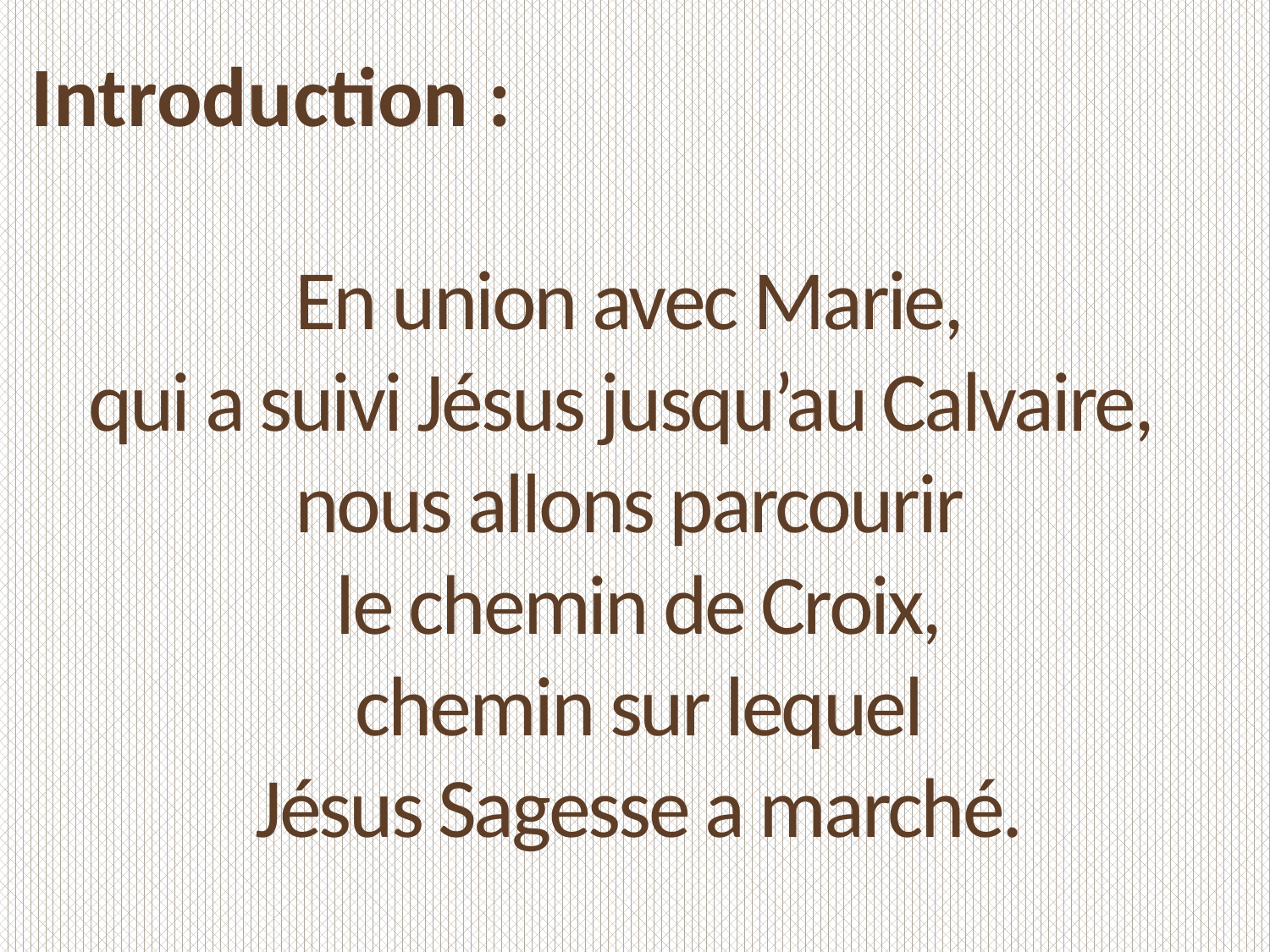

Introduction :

En union avec Marie,
qui a suivi Jésus jusqu’au Calvaire,
nous allons parcourir
 le chemin de Croix,
 chemin sur lequel
 Jésus Sagesse a marché.